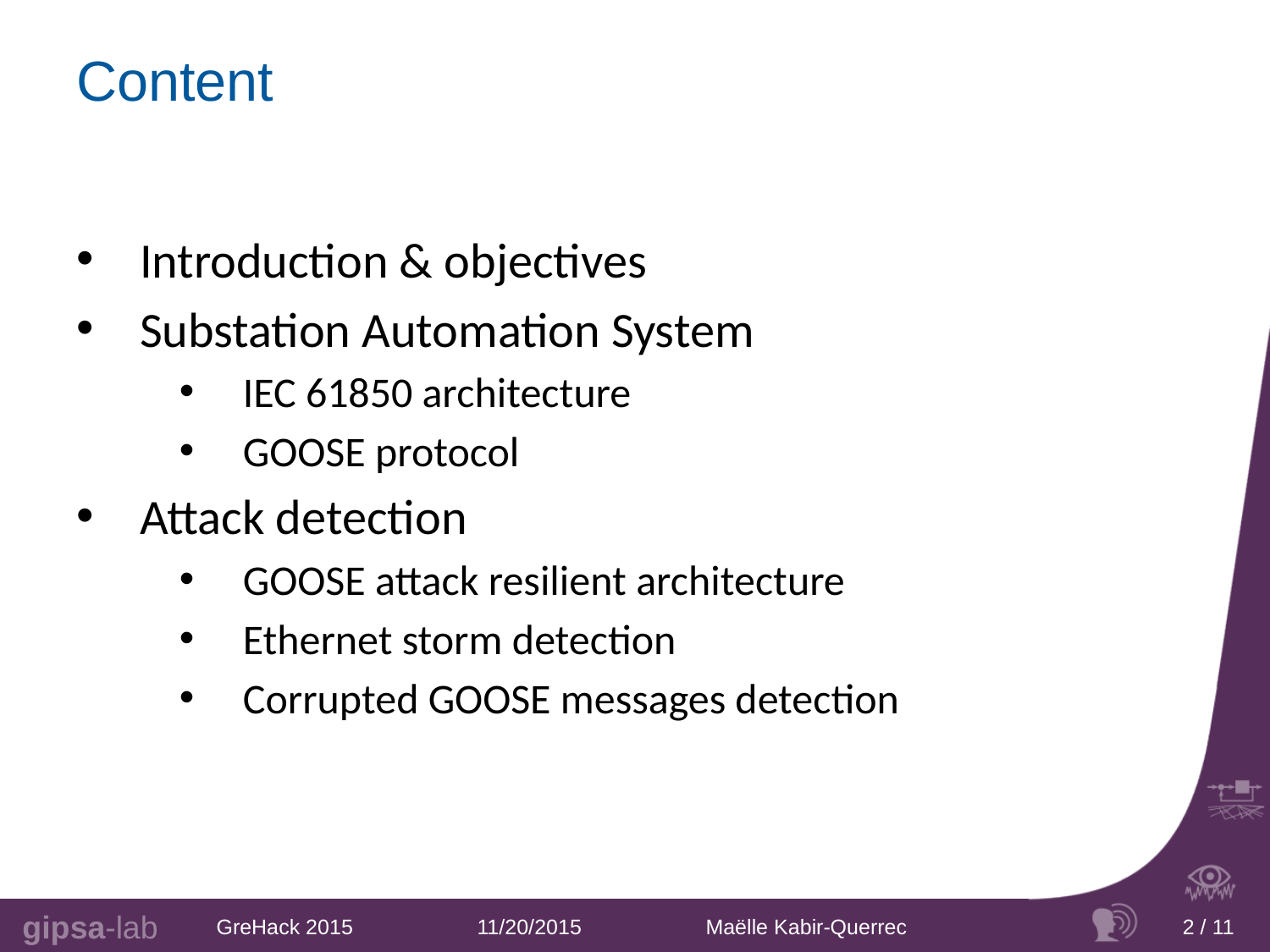

# Content
Introduction & objectives
Substation Automation System
IEC 61850 architecture
GOOSE protocol
Attack detection
GOOSE attack resilient architecture
Ethernet storm detection
Corrupted GOOSE messages detection

GreHack 2015                     11/20/2015                     Maëlle Kabir-Querrec

2 / 11